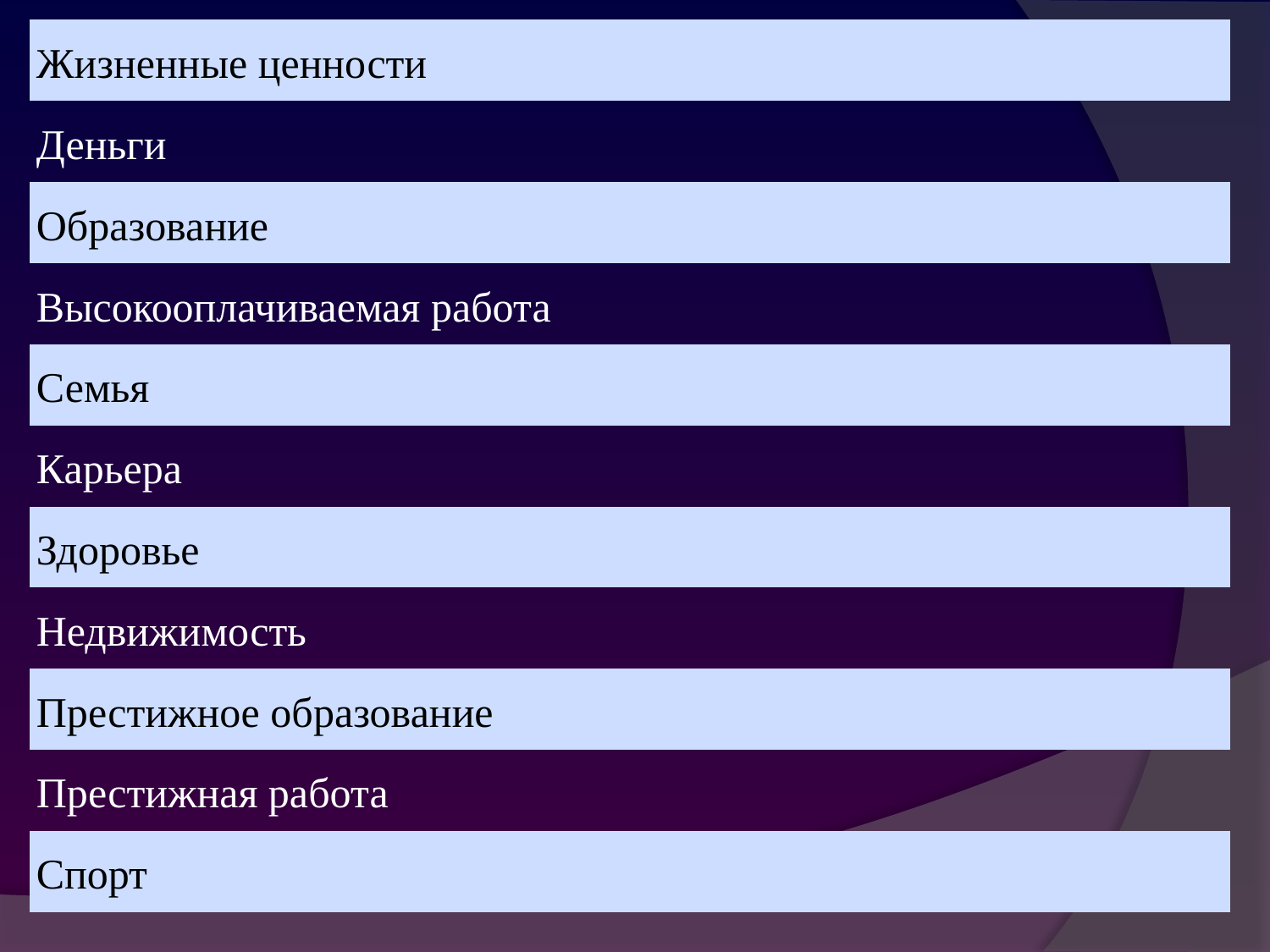

| Жизненные ценности |
| --- |
| Деньги |
| Образование |
| Высокооплачиваемая работа |
| Семья |
| Карьера |
| Здоровье |
| Недвижимость |
| Престижное образование |
| Престижная работа |
| Спорт |